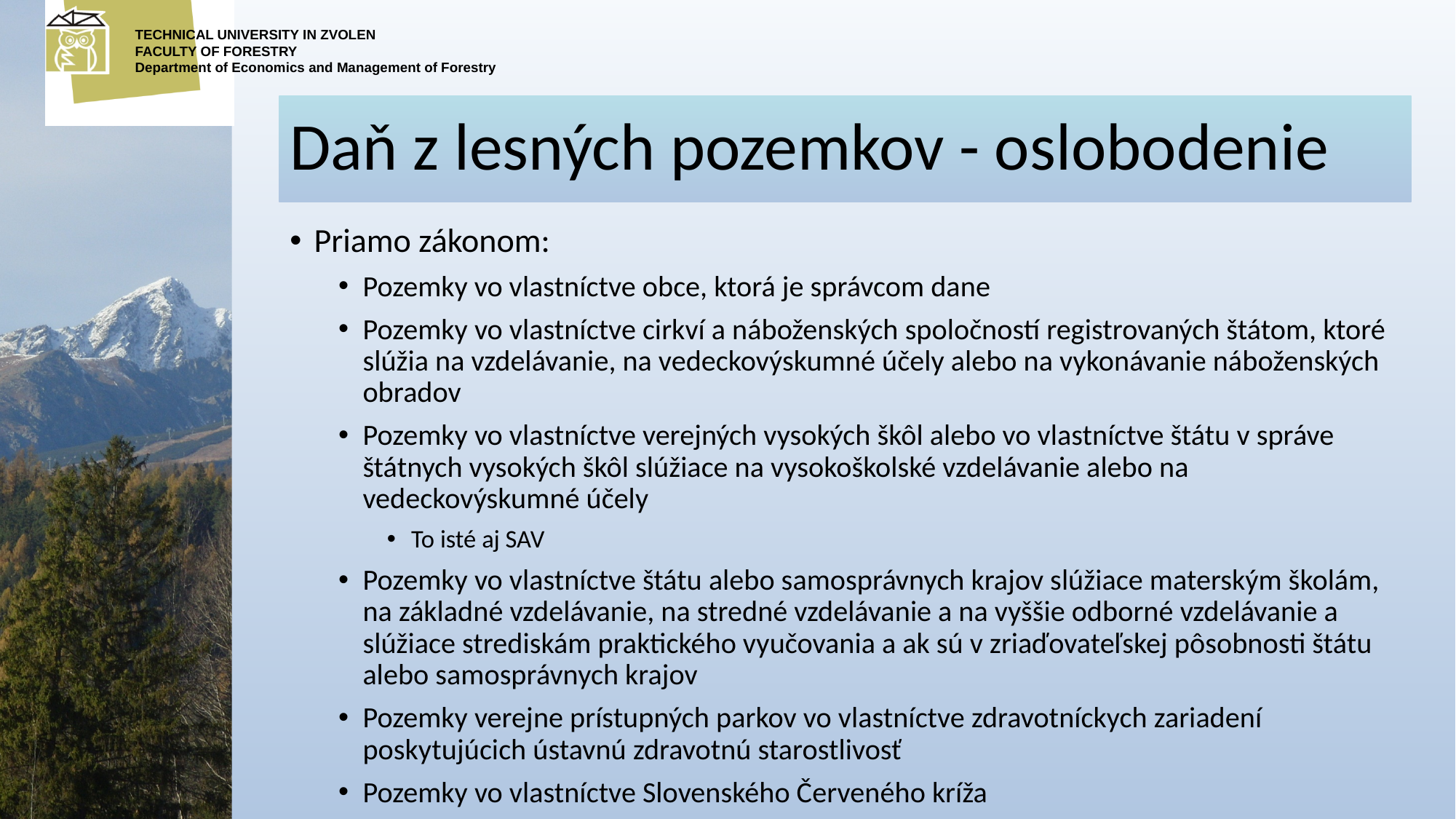

# Daň z lesných pozemkov - oslobodenie
Priamo zákonom:
Pozemky vo vlastníctve obce, ktorá je správcom dane
Pozemky vo vlastníctve cirkví a náboženských spoločností registrovaných štátom, ktoré slúžia na vzdelávanie, na vedeckovýskumné účely alebo na vykonávanie náboženských obradov
Pozemky vo vlastníctve verejných vysokých škôl alebo vo vlastníctve štátu v správe štátnych vysokých škôl slúžiace na vysokoškolské vzdelávanie alebo na vedeckovýskumné účely
To isté aj SAV
Pozemky vo vlastníctve štátu alebo samosprávnych krajov slúžiace materským školám, na základné vzdelávanie, na stredné vzdelávanie a na vyššie odborné vzdelávanie a slúžiace strediskám praktického vyučovania a ak sú v zriaďovateľskej pôsobnosti štátu alebo samosprávnych krajov
Pozemky verejne prístupných parkov vo vlastníctve zdravotníckych zariadení poskytujúcich ústavnú zdravotnú starostlivosť
Pozemky vo vlastníctve Slovenského Červeného kríža